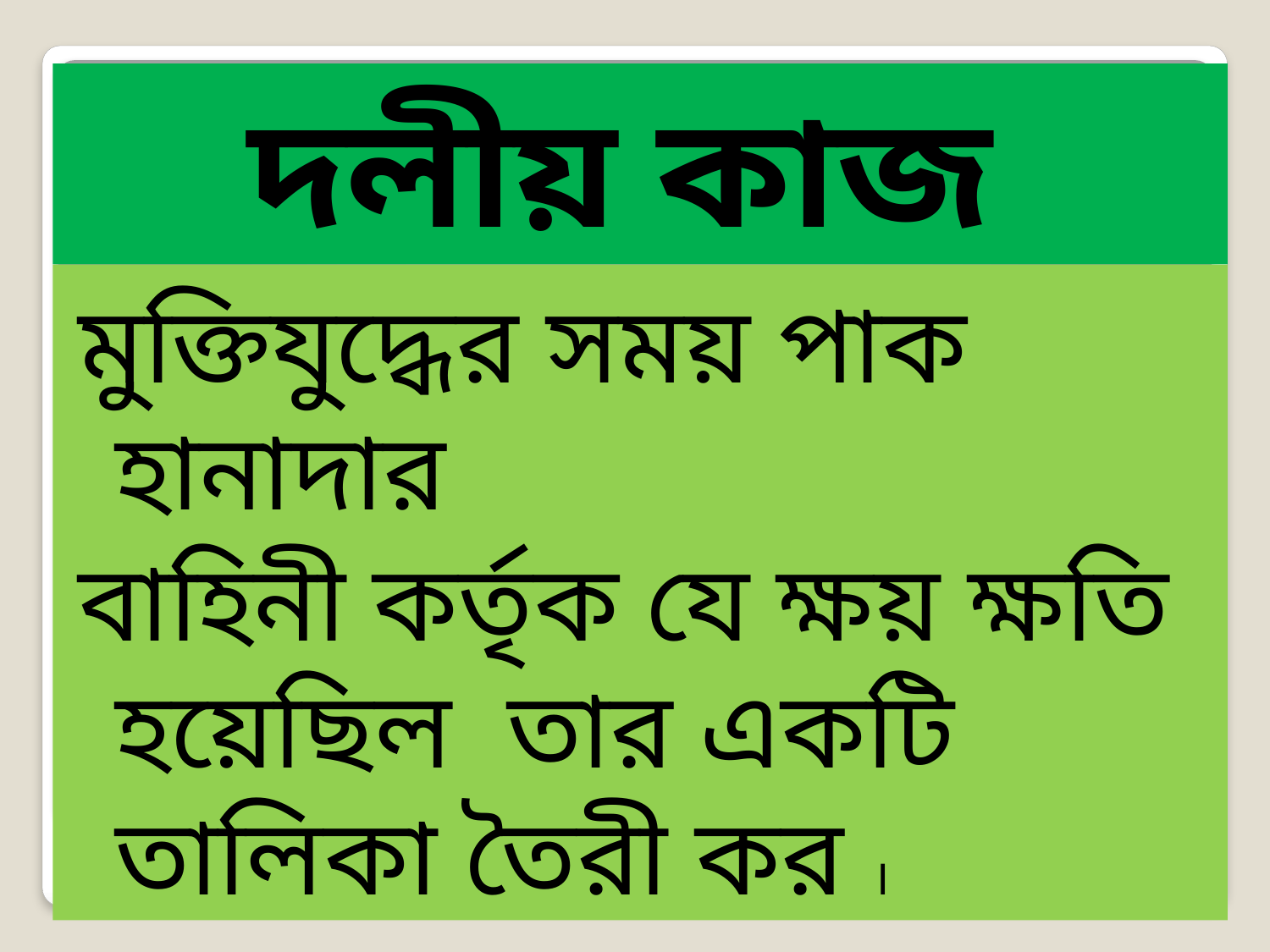

# দলীয় কাজ
মুক্তিযুদ্ধের সময় পাক হানাদার
বাহিনী কর্তৃক যে ক্ষয় ক্ষতি হয়েছিল  তার একটি তালিকা তৈরী কর ।